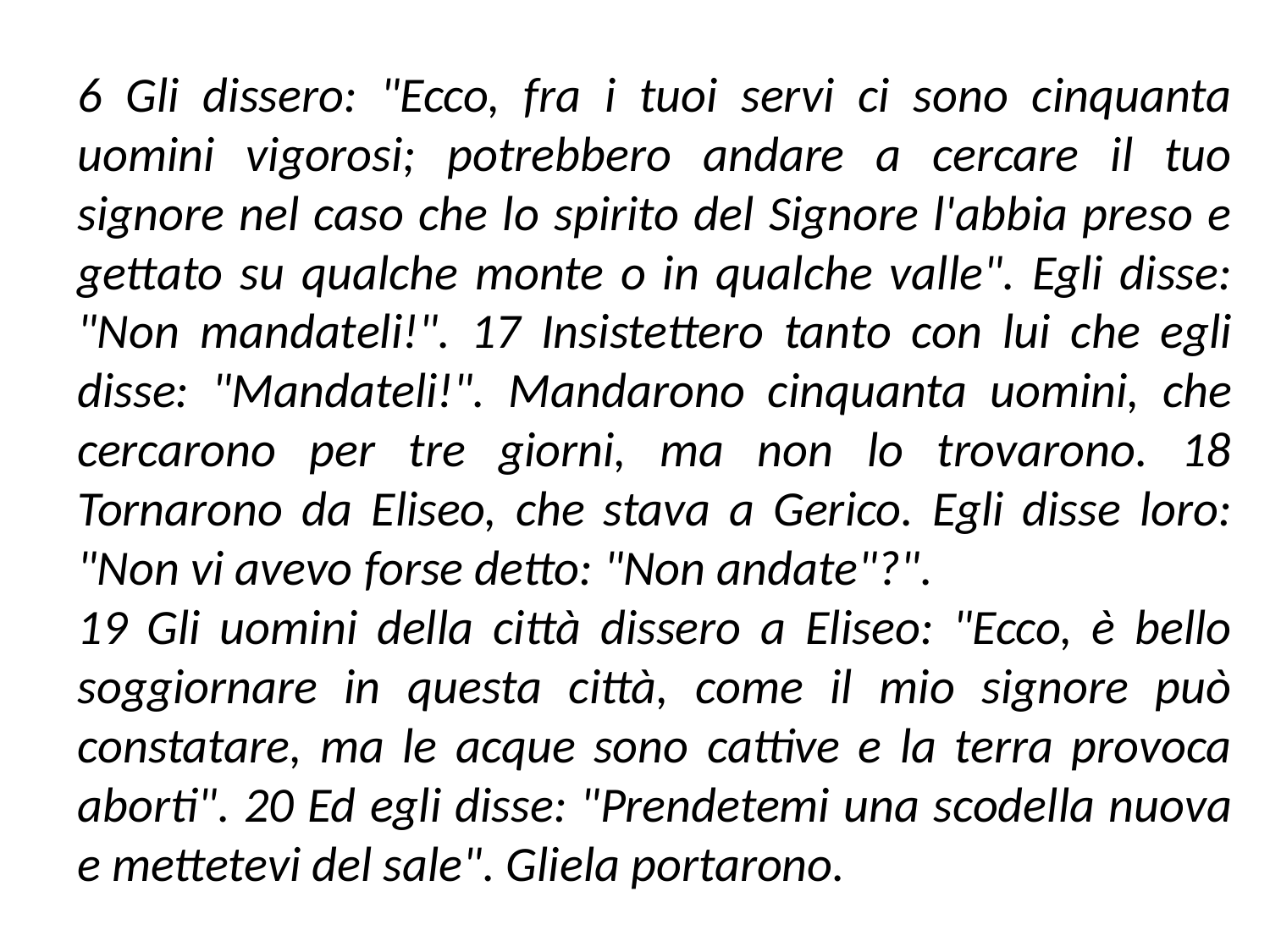

6 Gli dissero: "Ecco, fra i tuoi servi ci sono cinquanta uomini vigorosi; potrebbero andare a cercare il tuo signore nel caso che lo spirito del Signore l'abbia preso e gettato su qualche monte o in qualche valle". Egli disse: "Non mandateli!". 17 Insistettero tanto con lui che egli disse: "Mandateli!". Mandarono cinquanta uomini, che cercarono per tre giorni, ma non lo trovarono. 18 Tornarono da Eliseo, che stava a Gerico. Egli disse loro: "Non vi avevo forse detto: "Non andate"?".
19 Gli uomini della città dissero a Eliseo: "Ecco, è bello soggiornare in questa città, come il mio signore può constatare, ma le acque sono cattive e la terra provoca aborti". 20 Ed egli disse: "Prendetemi una scodella nuova e mettetevi del sale". Gliela portarono.